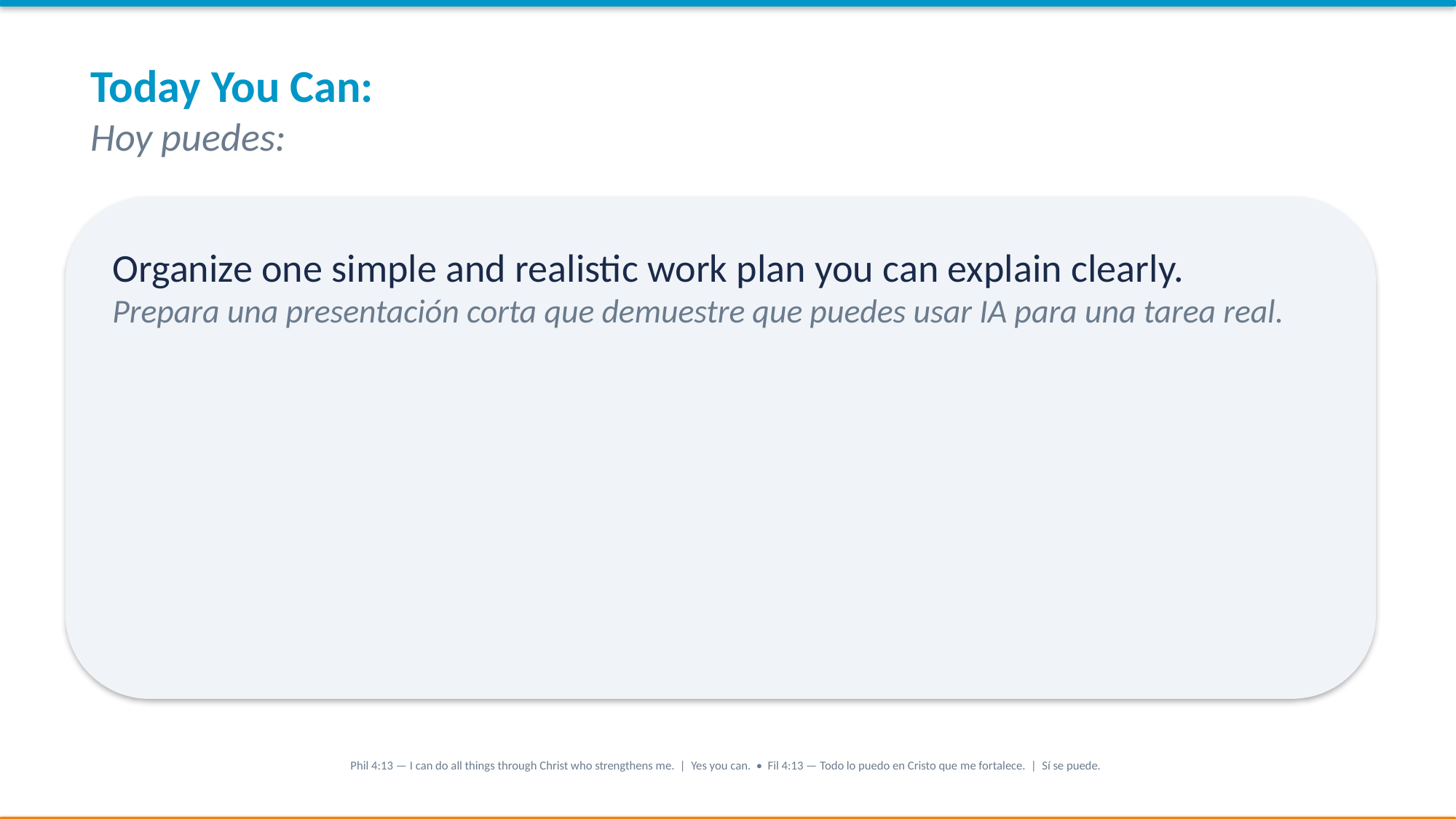

Today You Can:
Hoy puedes:

Organize one simple and realistic work plan you can explain clearly.
Prepara una presentación corta que demuestre que puedes usar IA para una tarea real.
Phil 4:13 — I can do all things through Christ who strengthens me.  |  Yes you can.  •  Fil 4:13 — Todo lo puedo en Cristo que me fortalece.  |  Sí se puede.